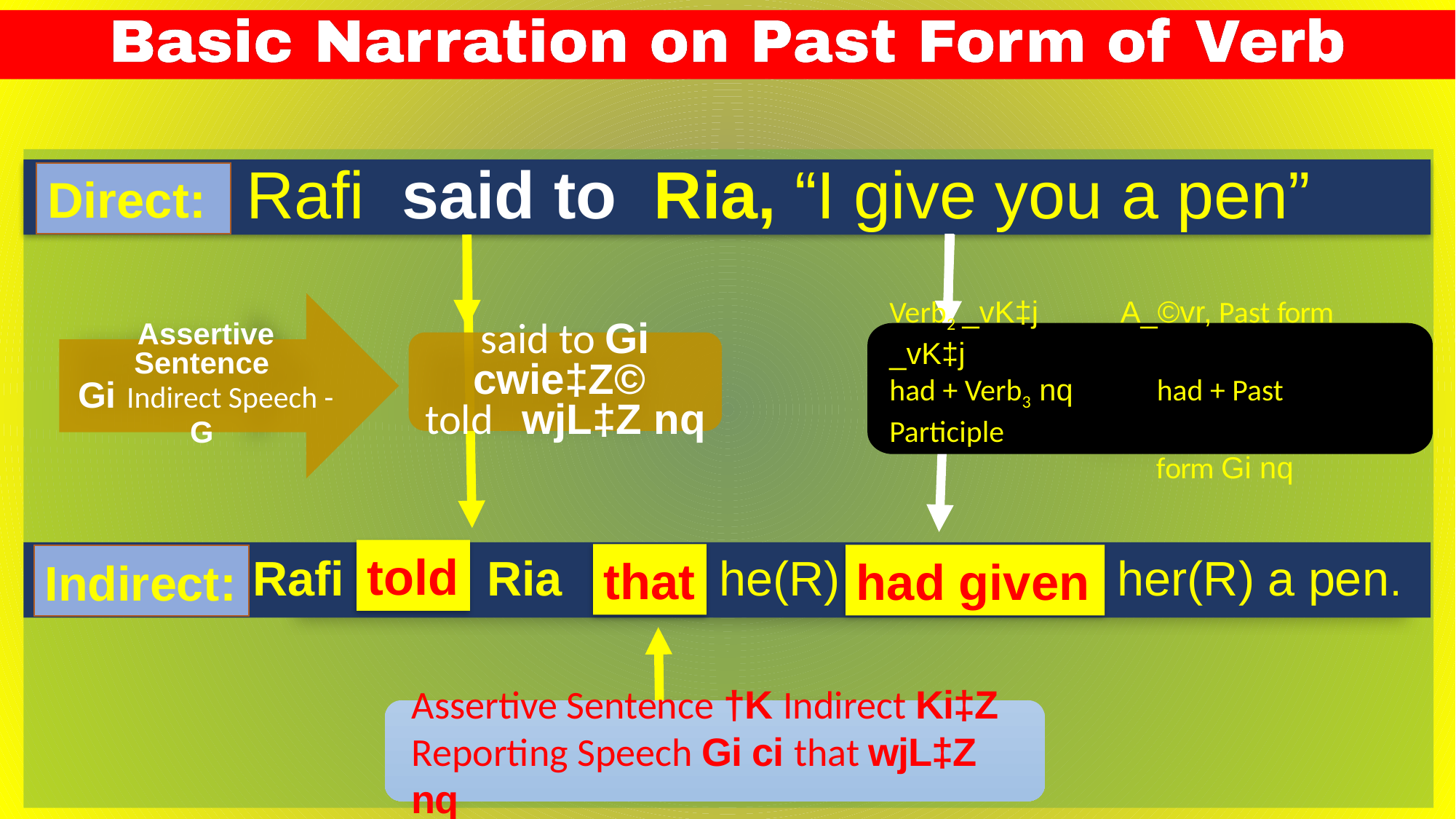

Basic Narration on Past Form of Verb

Direct: Rafi  said to  Ria, “I give you a pen”
Direct:
Assertive Sentence
Gi Indirect Speech -G
said to Gi cwie‡Z©
told   wjL‡Z nq
Verb2 _vK‡j          A_©vr, Past form _vK‡j
had + Verb3 nq          had + Past Participle
		       form Gi nq
told
Indirect:  Rafi told   Ria   that  he(R) had given    her(R) a pen.
that
had given
Indirect:
Assertive Sentence †K Indirect Ki‡Z
Reporting Speech Gi ci that wjL‡Z nq